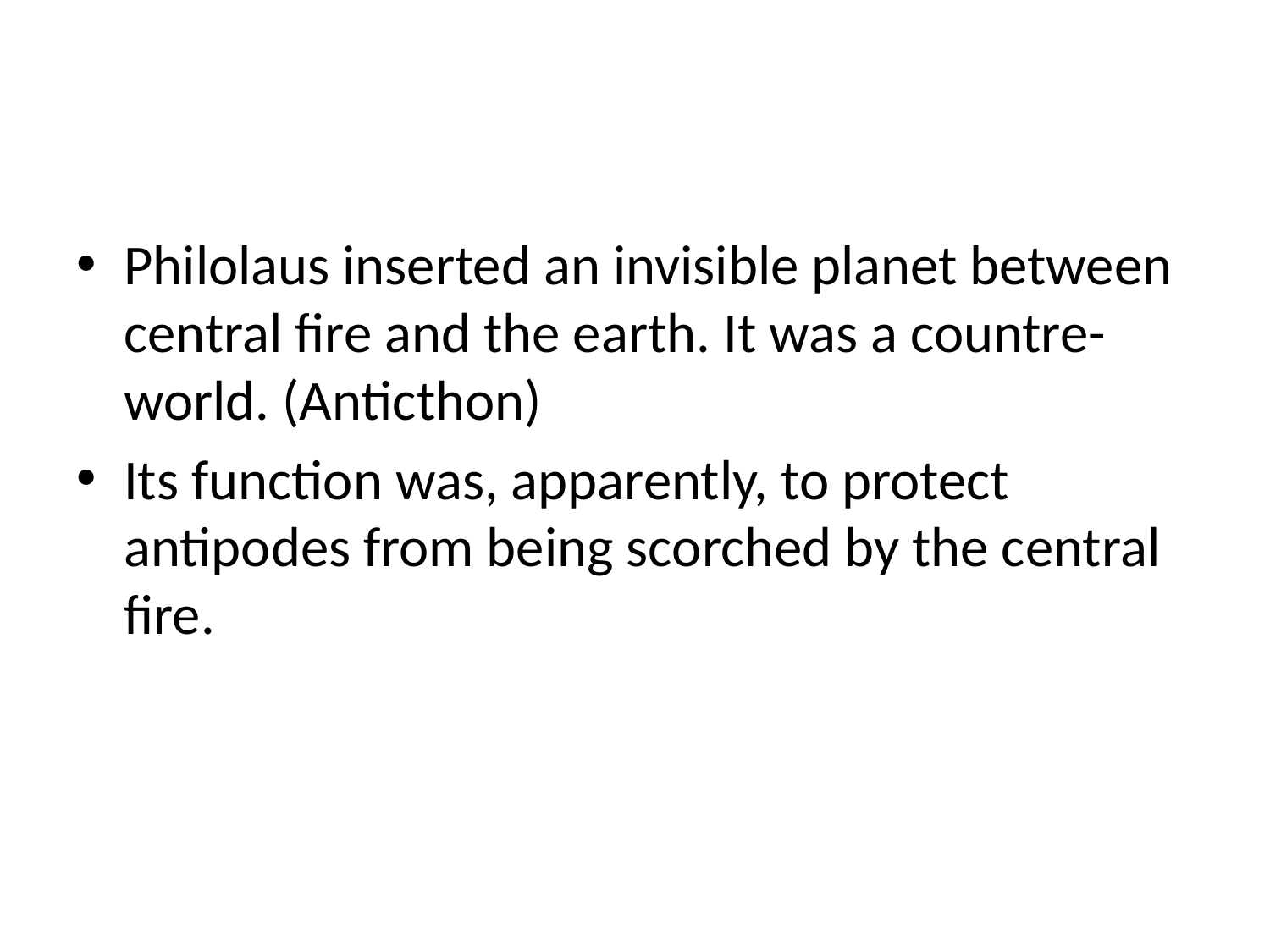

#
Philolaus inserted an invisible planet between central fire and the earth. It was a countre-world. (Anticthon)
Its function was, apparently, to protect antipodes from being scorched by the central fire.